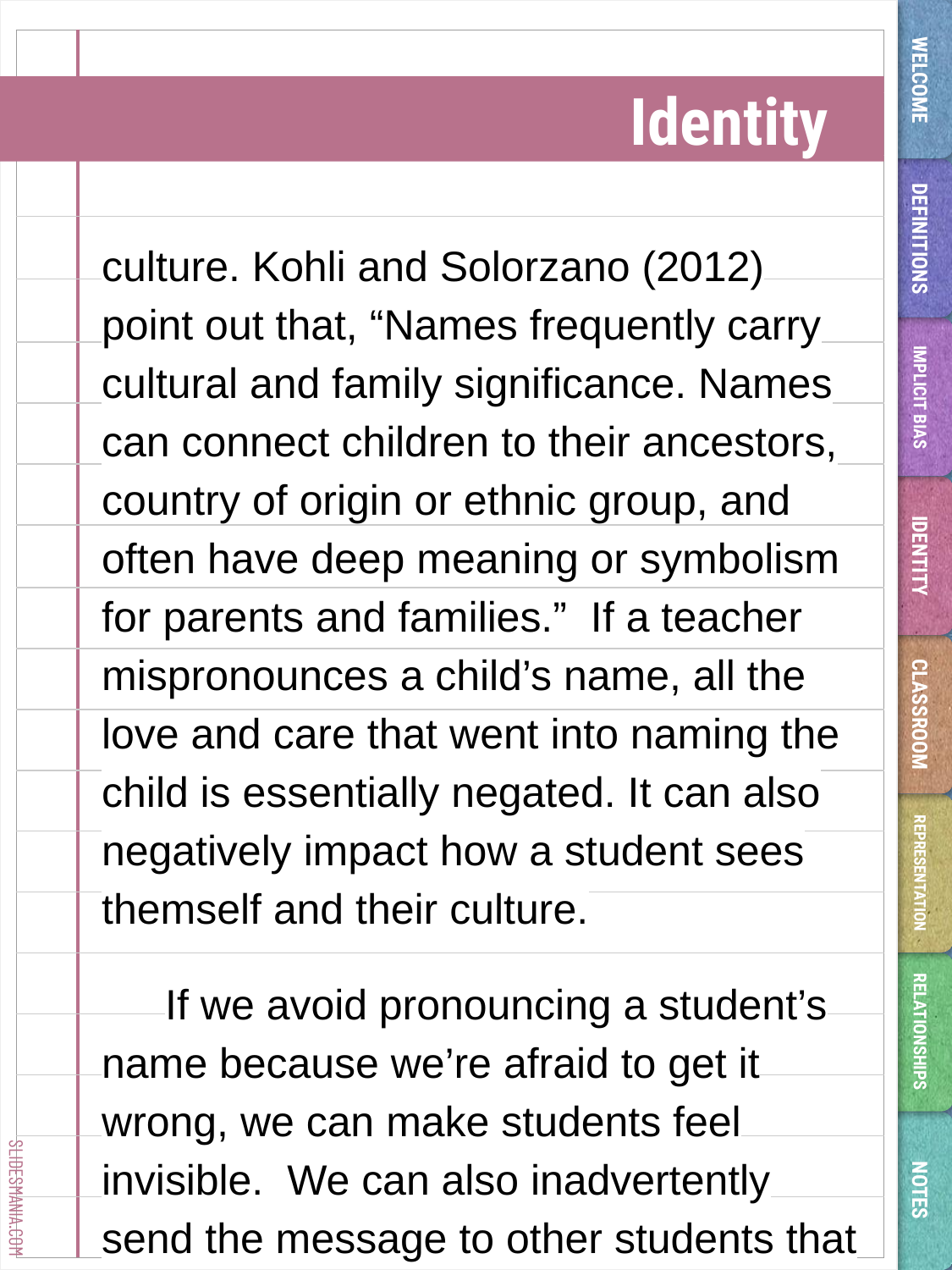

WELCOME
# Identity
DEFINITIONS
culture. Kohli and Solorzano (2012) point out that, “Names frequently carry cultural and family significance. Names can connect children to their ancestors, country of origin or ethnic group, and often have deep meaning or symbolism for parents and families.”  If a teacher mispronounces a child’s name, all the love and care that went into naming the child is essentially negated. It can also negatively impact how a student sees themself and their culture.
If we avoid pronouncing a student’s name because we’re afraid to get it wrong, we can make students feel invisible.  We can also inadvertently send the message to other students that there is something wrong or
IMPLICIT BIAS
IDENTITY
CLASSROOM
REPRESENTATION
RELATIONSHIPS
NOTES